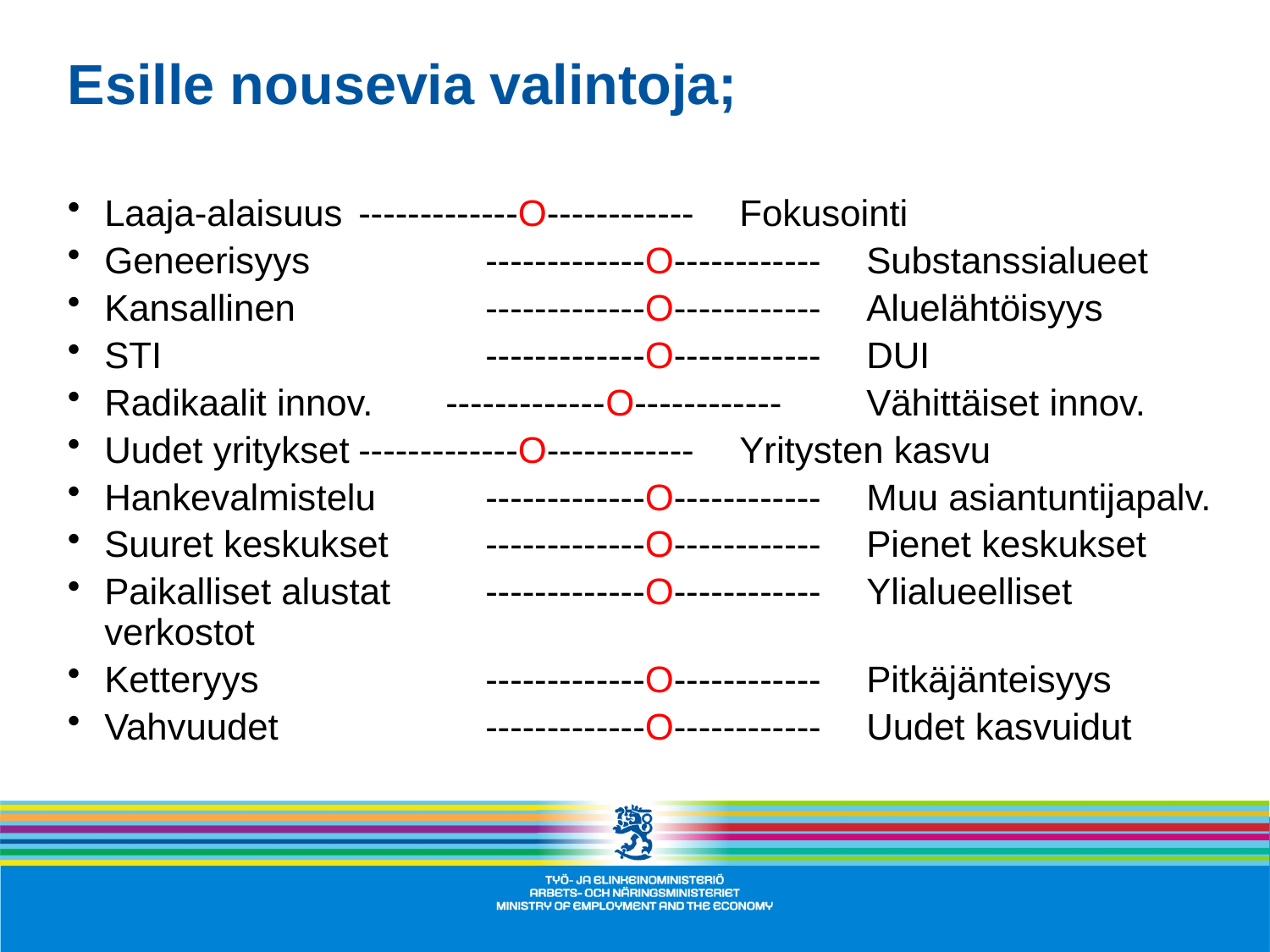

# Esille nousevia valintoja;
Laaja-alaisuus	-------------O------------	Fokusointi
Geneerisyys		-------------O------------	Substanssialueet
Kansallinen		-------------O------------	Aluelähtöisyys
STI			-------------O------------	DUI
Radikaalit innov.       -------------O------------	Vähittäiset innov.
Uudet yritykset	-------------O------------	Yritysten kasvu
Hankevalmistelu	-------------O------------	Muu asiantuntijapalv.
Suuret keskukset	-------------O------------	Pienet keskukset
Paikalliset alustat	-------------O------------	Ylialueelliset verkostot
Ketteryys		-------------O------------	Pitkäjänteisyys
Vahvuudet		-------------O------------	Uudet kasvuidut